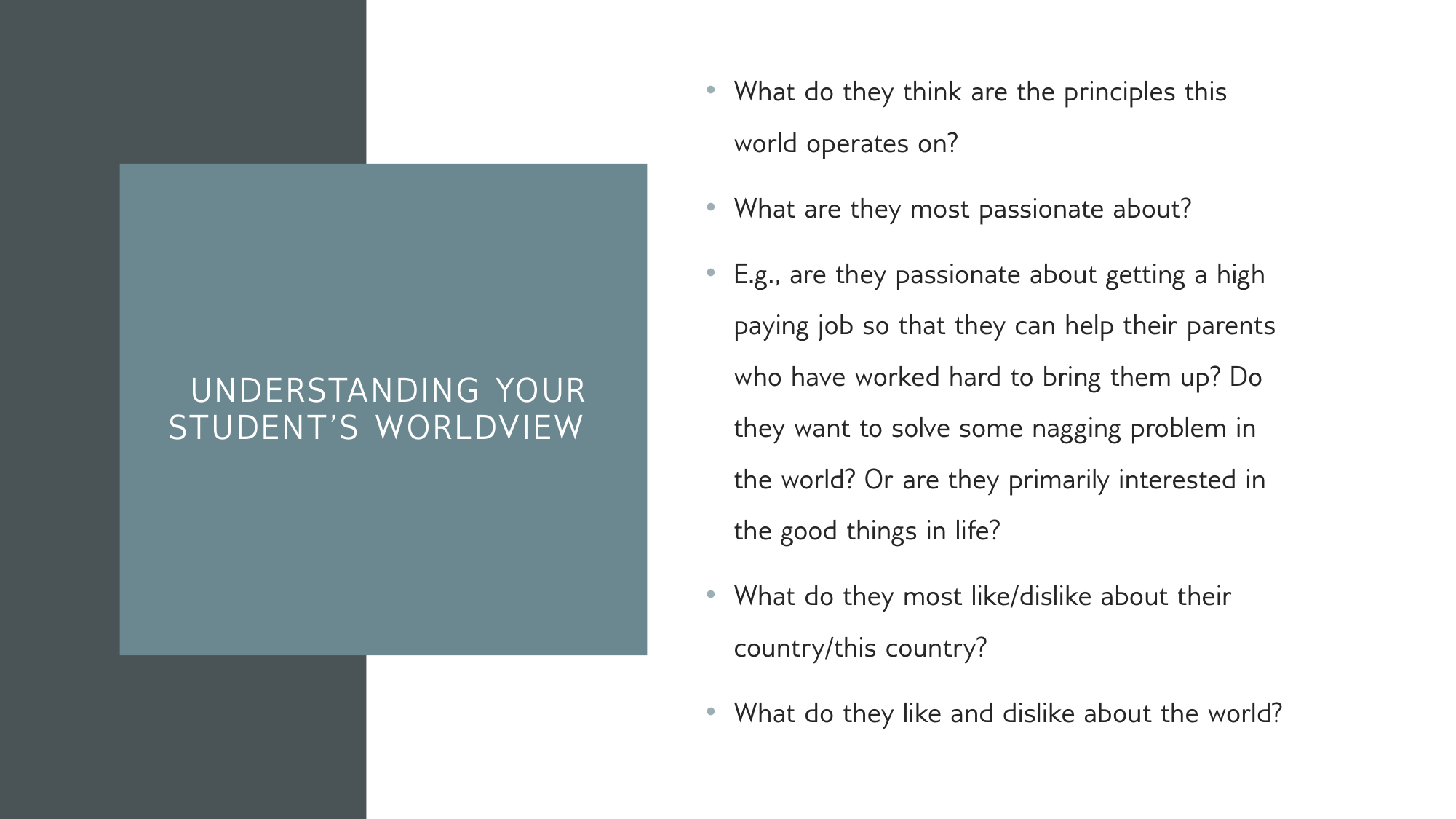

What do they think are the principles this world operates on?
What are they most passionate about?
E.g., are they passionate about getting a high paying job so that they can help their parents who have worked hard to bring them up? Do they want to solve some nagging problem in the world? Or are they primarily interested in  the good things in life?
What do they most like/dislike about their country/this country?
What do they like and dislike about the world?

# understanding your student’s worldview